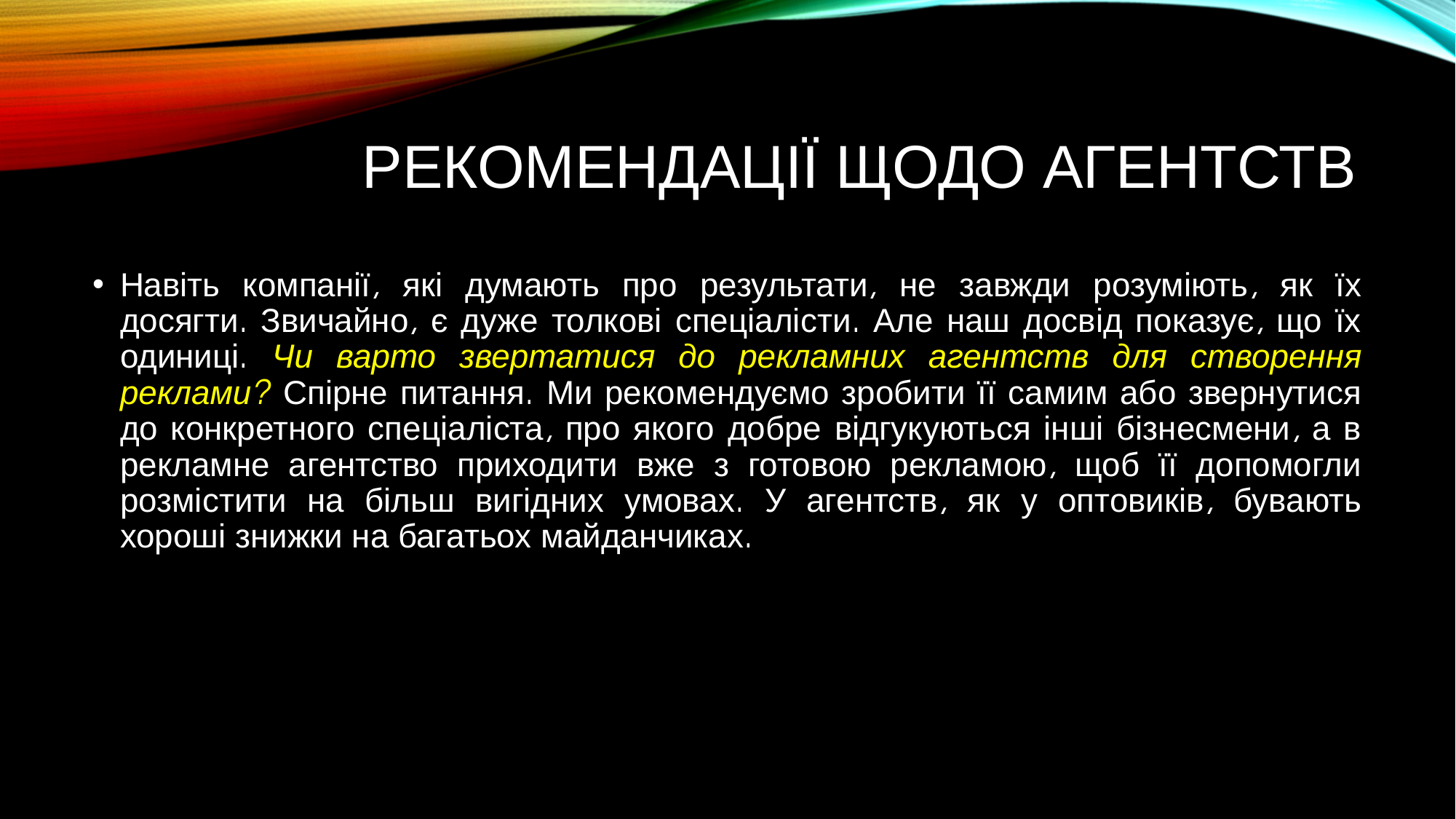

# Рекомендації щодо агентств
Навіть компанії, які думають про результати, не завжди розуміють, як їх досягти. Звичайно, є дуже толкові спеціалісти. Але наш досвід показує, що їх одиниці. Чи варто звертатися до рекламних агентств для створення реклами? Спірне питання. Ми рекомендуємо зробити її самим або звернутися до конкретного спеціаліста, про якого добре відгукуються інші бізнесмени, а в рекламне агентство приходити вже з готовою рекламою, щоб її допомогли розмістити на більш вигідних умовах. У агентств, як у оптовиків, бувають хороші знижки на багатьох майданчиках.